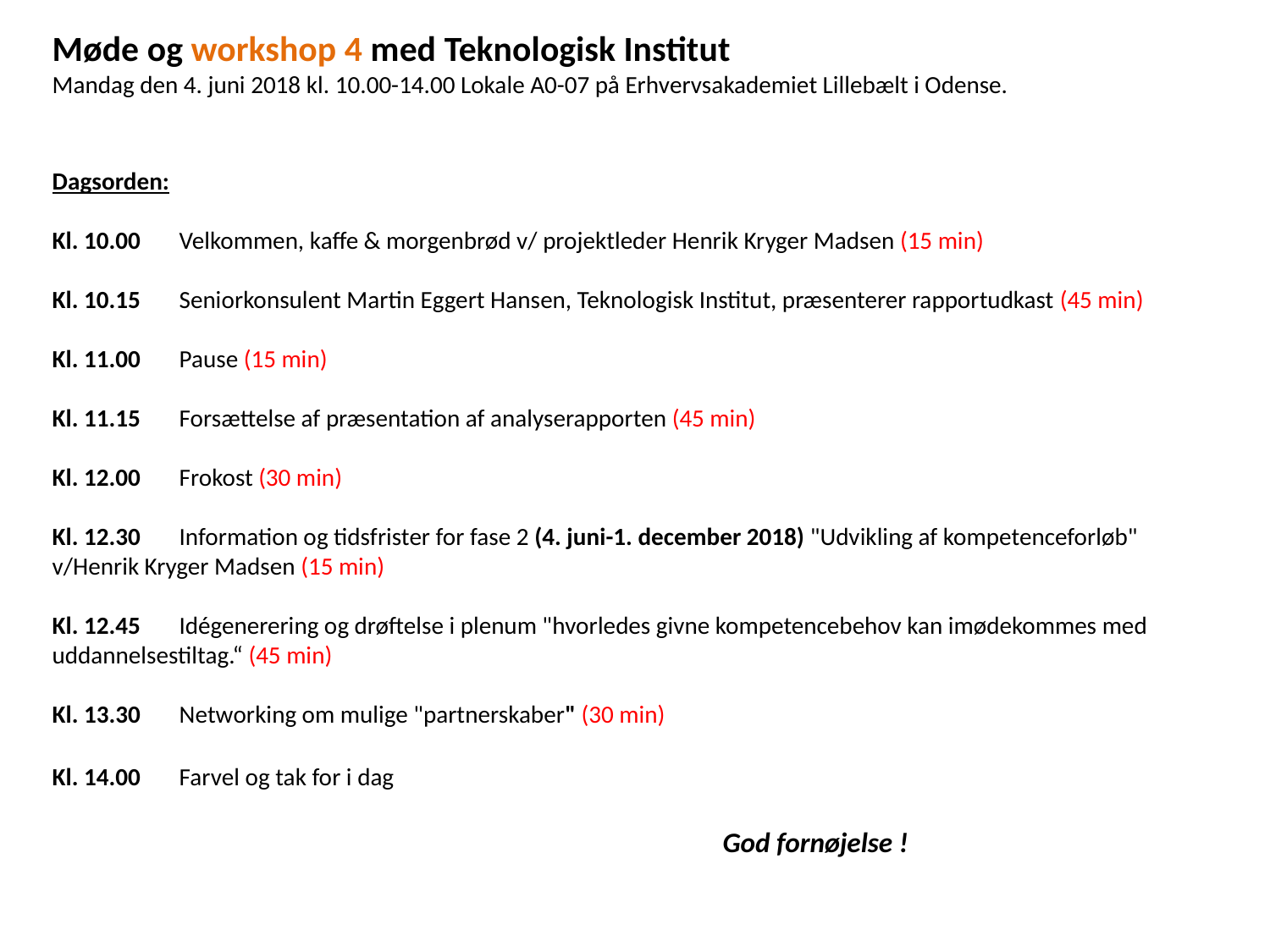

Møde og workshop 4 med Teknologisk Institut
Mandag den 4. juni 2018 kl. 10.00-14.00 Lokale A0-07 på Erhvervsakademiet Lillebælt i Odense.

Dagsorden:

Kl. 10.00	Velkommen, kaffe & morgenbrød v/ projektleder Henrik Kryger Madsen (15 min)

Kl. 10.15  	Seniorkonsulent Martin Eggert Hansen, Teknologisk Institut, præsenterer rapportudkast (45 min)

Kl. 11.00  	Pause (15 min)

Kl. 11.15 	Forsættelse af præsentation af analyserapporten (45 min)

Kl. 12.00  	Frokost (30 min)

Kl. 12.30  	Information og tidsfrister for fase 2 (4. juni-1. december 2018) "Udvikling af kompetenceforløb" 	v/Henrik Kryger Madsen (15 min)

Kl. 12.45   	Idégenerering og drøftelse i plenum "hvorledes givne kompetencebehov kan imødekommes med 	uddannelsestiltag.“ (45 min)

Kl. 13.30   	Networking om mulige "partnerskaber" (30 min)

Kl. 14.00   	Farvel og tak for i dag

 			God fornøjelse !